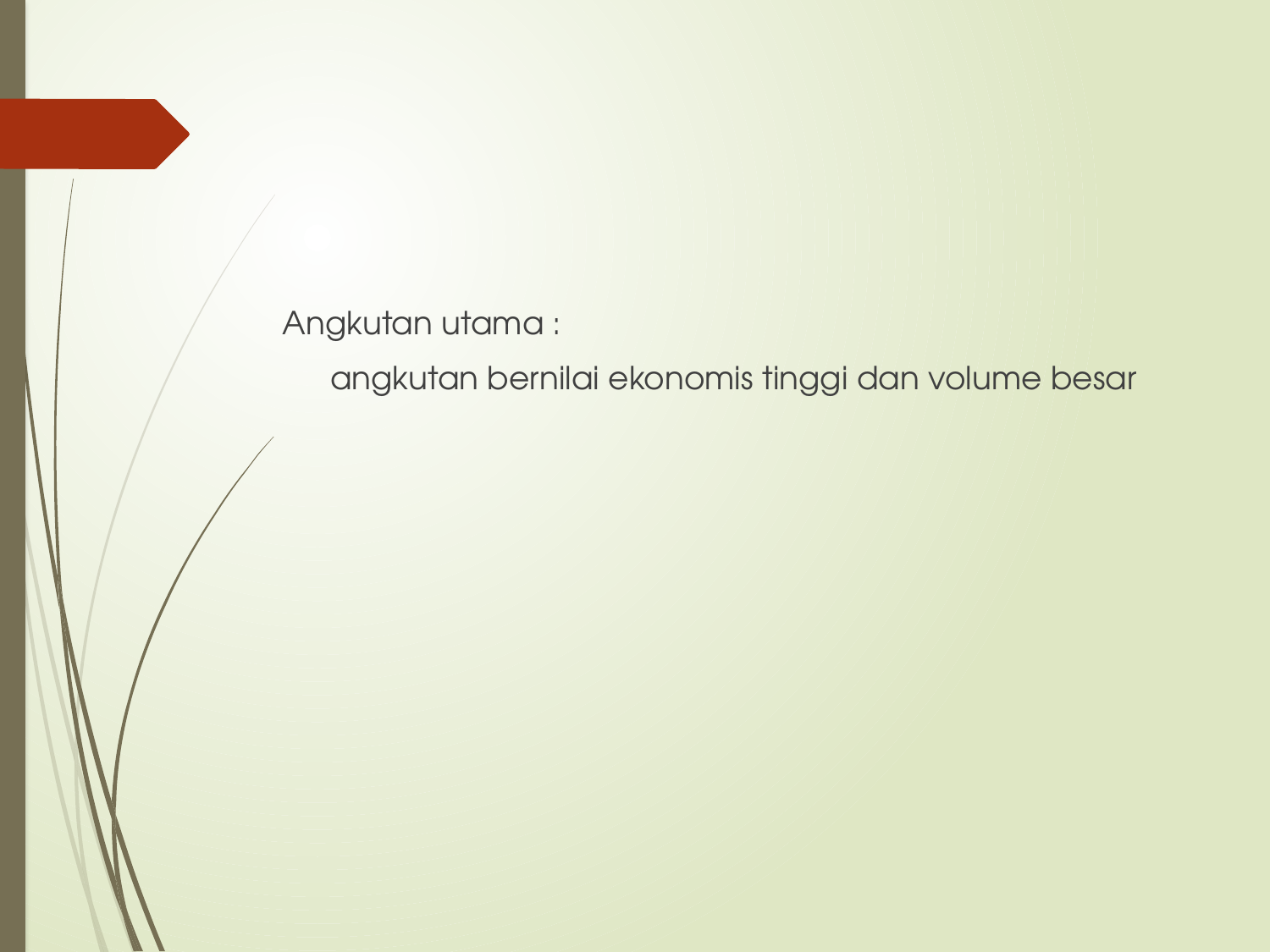

Angkutan utama :
	angkutan bernilai ekonomis tinggi dan volume besar